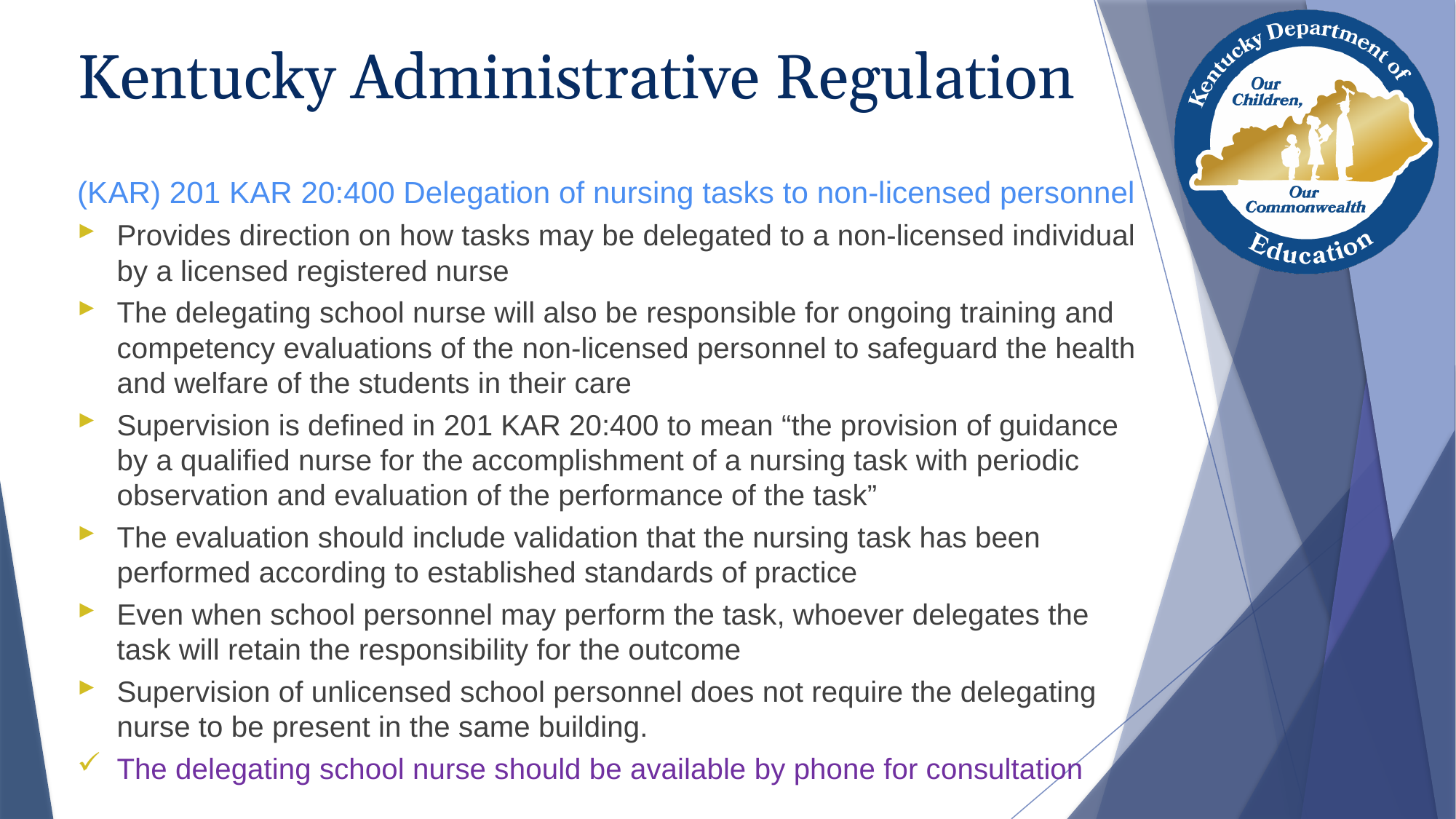

# Kentucky Administrative Regulation
(KAR) 201 KAR 20:400 Delegation of nursing tasks to non-licensed personnel
Provides direction on how tasks may be delegated to a non-licensed individual by a licensed registered nurse
The delegating school nurse will also be responsible for ongoing training and competency evaluations of the non-licensed personnel to safeguard the health and welfare of the students in their care
Supervision is defined in 201 KAR 20:400 to mean “the provision of guidance by a qualified nurse for the accomplishment of a nursing task with periodic observation and evaluation of the performance of the task”
The evaluation should include validation that the nursing task has been performed according to established standards of practice
Even when school personnel may perform the task, whoever delegates the task will retain the responsibility for the outcome
Supervision of unlicensed school personnel does not require the delegating nurse to be present in the same building.
The delegating school nurse should be available by phone for consultation